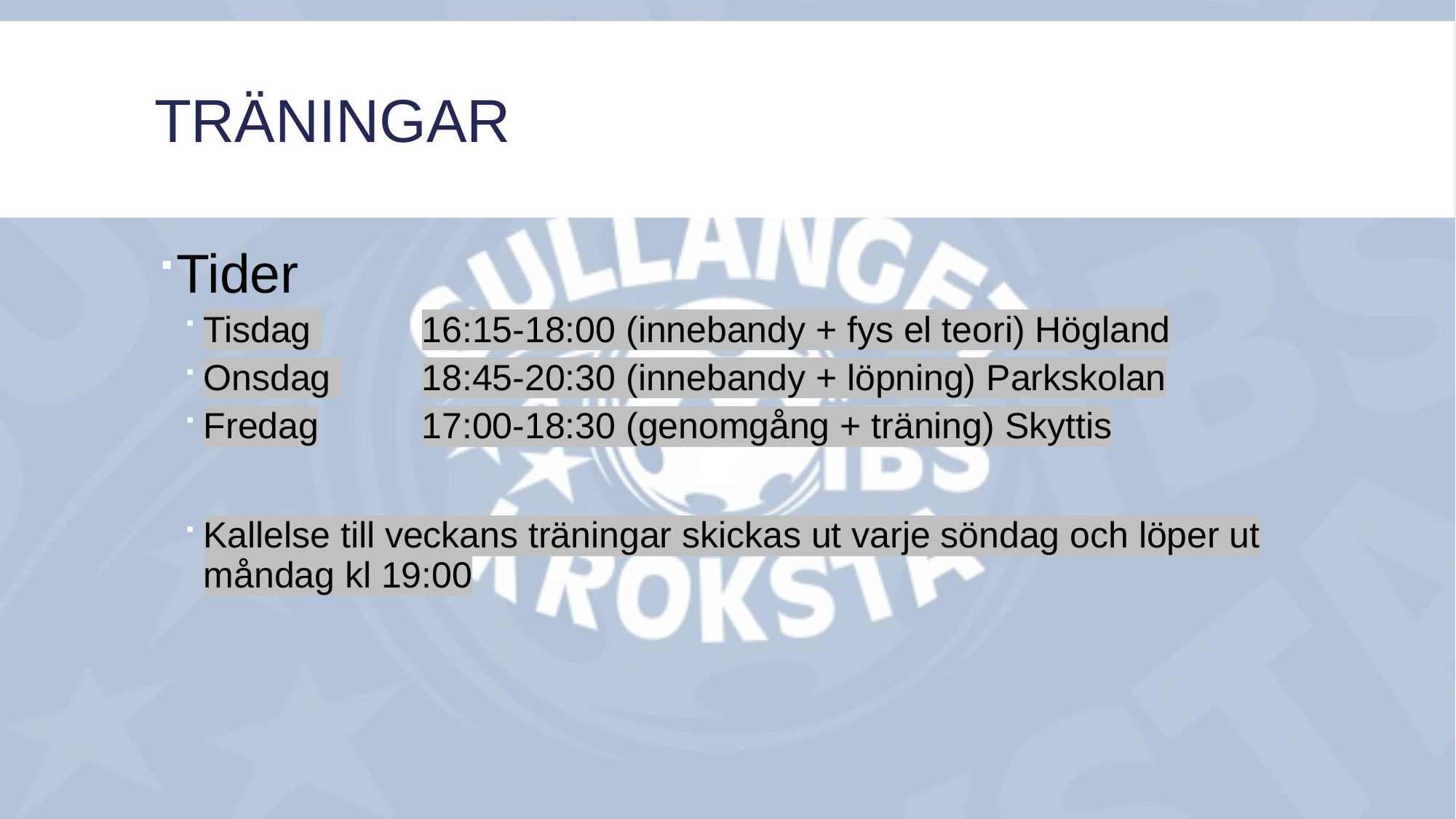

# Träningar
Tider
Tisdag 	16:15-18:00 (innebandy + fys el teori) Högland
Onsdag 	18:45-20:30 (innebandy + löpning) Parkskolan
Fredag	17:00-18:30 (genomgång + träning) Skyttis

Kallelse till veckans träningar skickas ut varje söndag och löper ut måndag kl 19:00